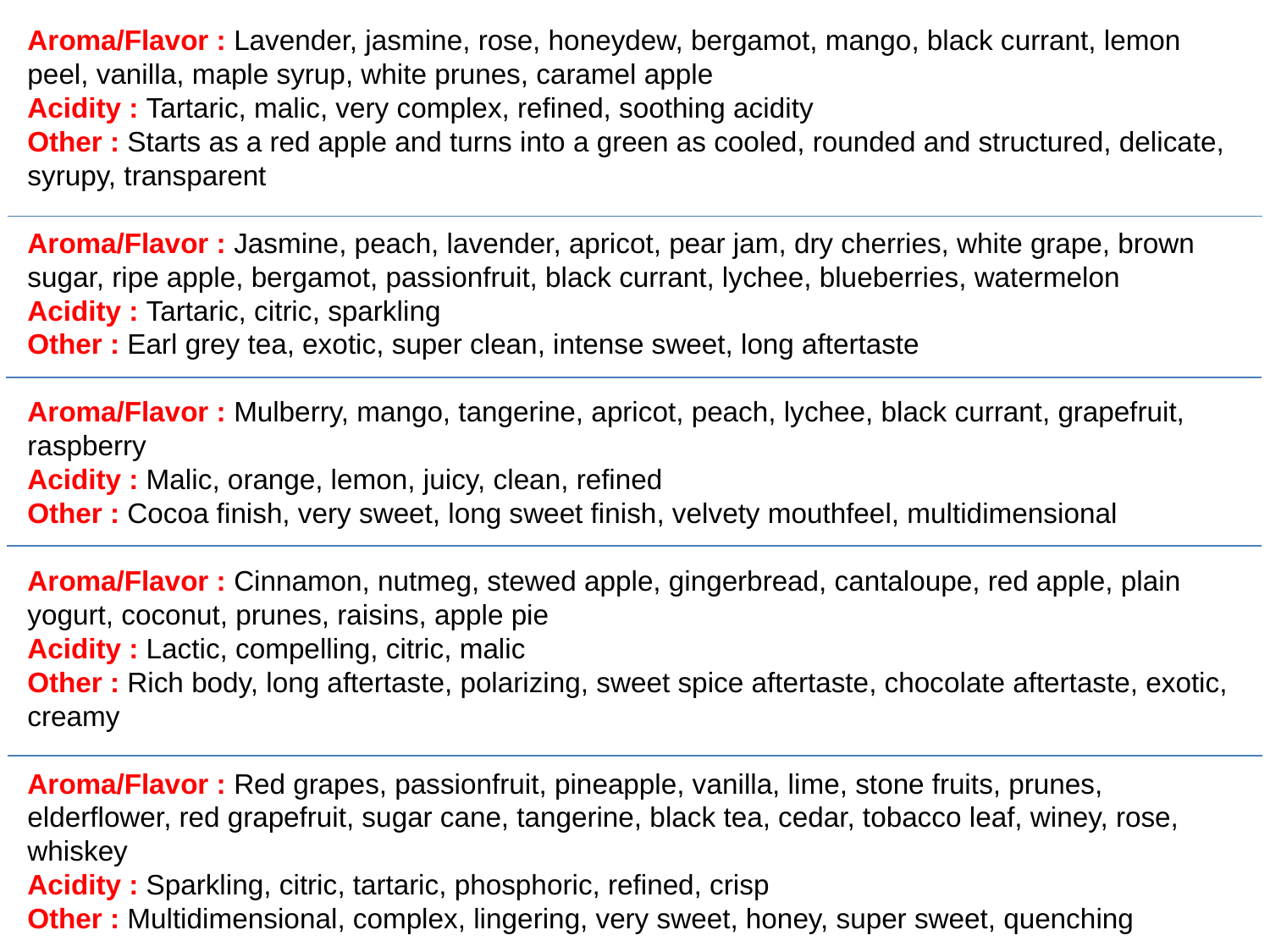

Aroma/Flavor : Lavender, jasmine, rose, honeydew, bergamot, mango, black currant, lemon peel, vanilla, maple syrup, white prunes, caramel apple
Acidity : Tartaric, malic, very complex, refined, soothing acidity
Other : Starts as a red apple and turns into a green as cooled, rounded and structured, delicate, syrupy, transparent

Aroma/Flavor : Jasmine, peach, lavender, apricot, pear jam, dry cherries, white grape, brown sugar, ripe apple, bergamot, passionfruit, black currant, lychee, blueberries, watermelon
Acidity : Tartaric, citric, sparkling
Other : Earl grey tea, exotic, super clean, intense sweet, long aftertaste

Aroma/Flavor : Mulberry, mango, tangerine, apricot, peach, lychee, black currant, grapefruit, raspberry
Acidity : Malic, orange, lemon, juicy, clean, refined
Other : Cocoa finish, very sweet, long sweet finish, velvety mouthfeel, multidimensional

Aroma/Flavor : Cinnamon, nutmeg, stewed apple, gingerbread, cantaloupe, red apple, plain yogurt, coconut, prunes, raisins, apple pie
Acidity : Lactic, compelling, citric, malic
Other : Rich body, long aftertaste, polarizing, sweet spice aftertaste, chocolate aftertaste, exotic, creamy

Aroma/Flavor : Red grapes, passionfruit, pineapple, vanilla, lime, stone fruits, prunes, elderflower, red grapefruit, sugar cane, tangerine, black tea, cedar, tobacco leaf, winey, rose, whiskey
Acidity : Sparkling, citric, tartaric, phosphoric, refined, crisp
Other : Multidimensional, complex, lingering, very sweet, honey, super sweet, quenching